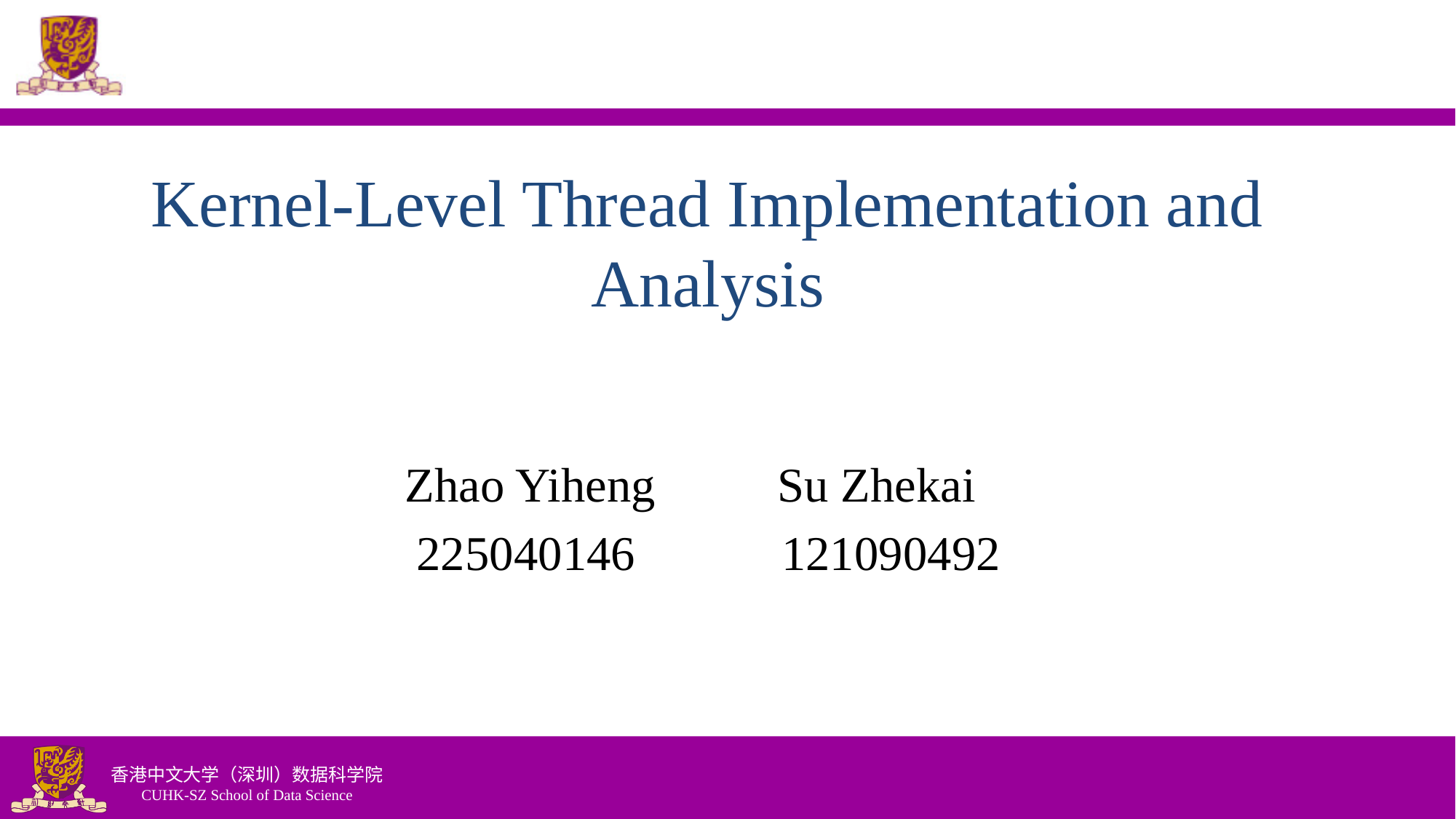

# Kernel-Level Thread Implementation and Analysis
Zhao Yiheng          Su Zhekai
  225040146            121090492